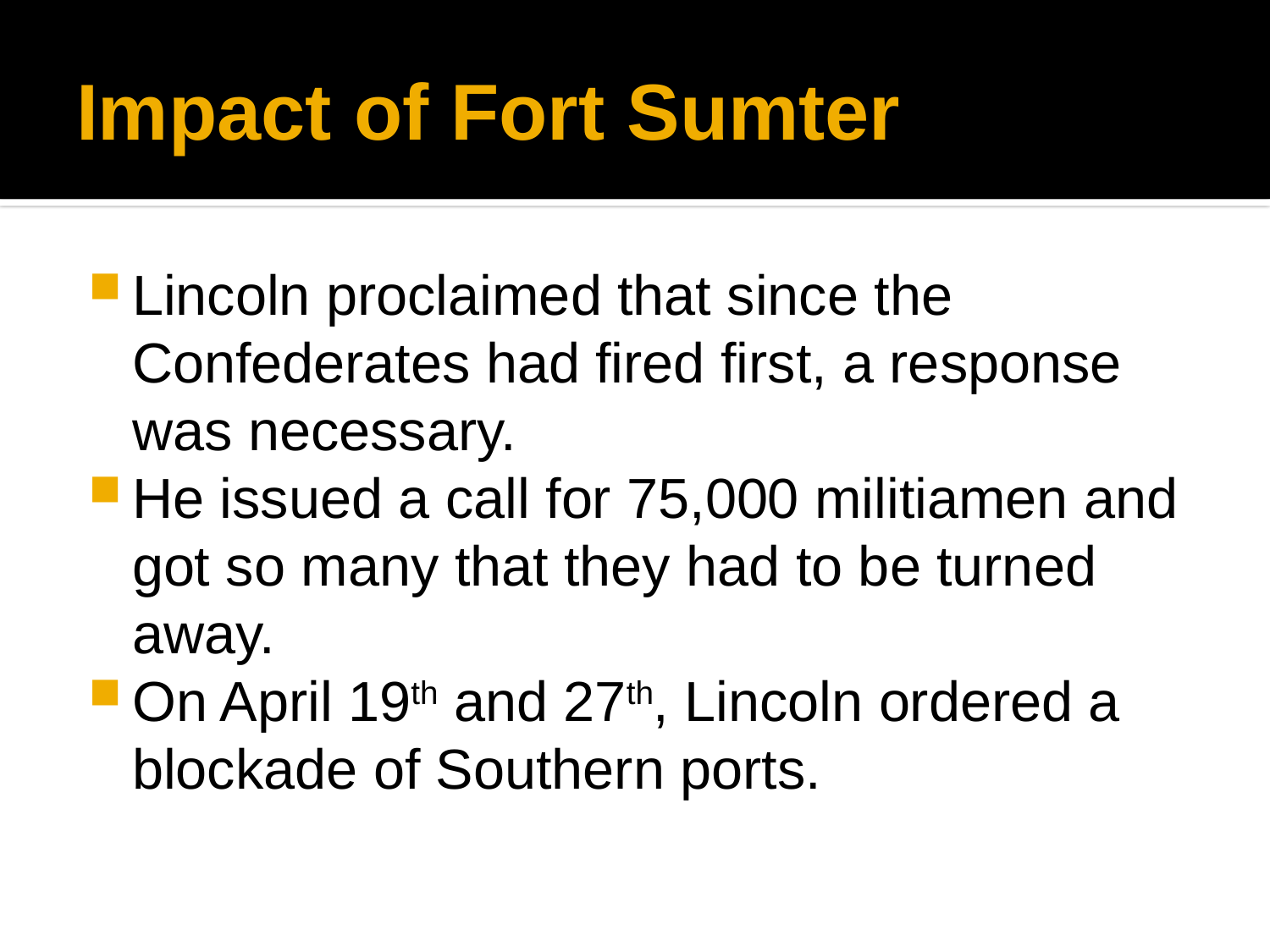

# Impact of Fort Sumter
Lincoln proclaimed that since the Confederates had fired first, a response was necessary.
He issued a call for 75,000 militiamen and got so many that they had to be turned away.
On April 19th and 27th, Lincoln ordered a blockade of Southern ports.